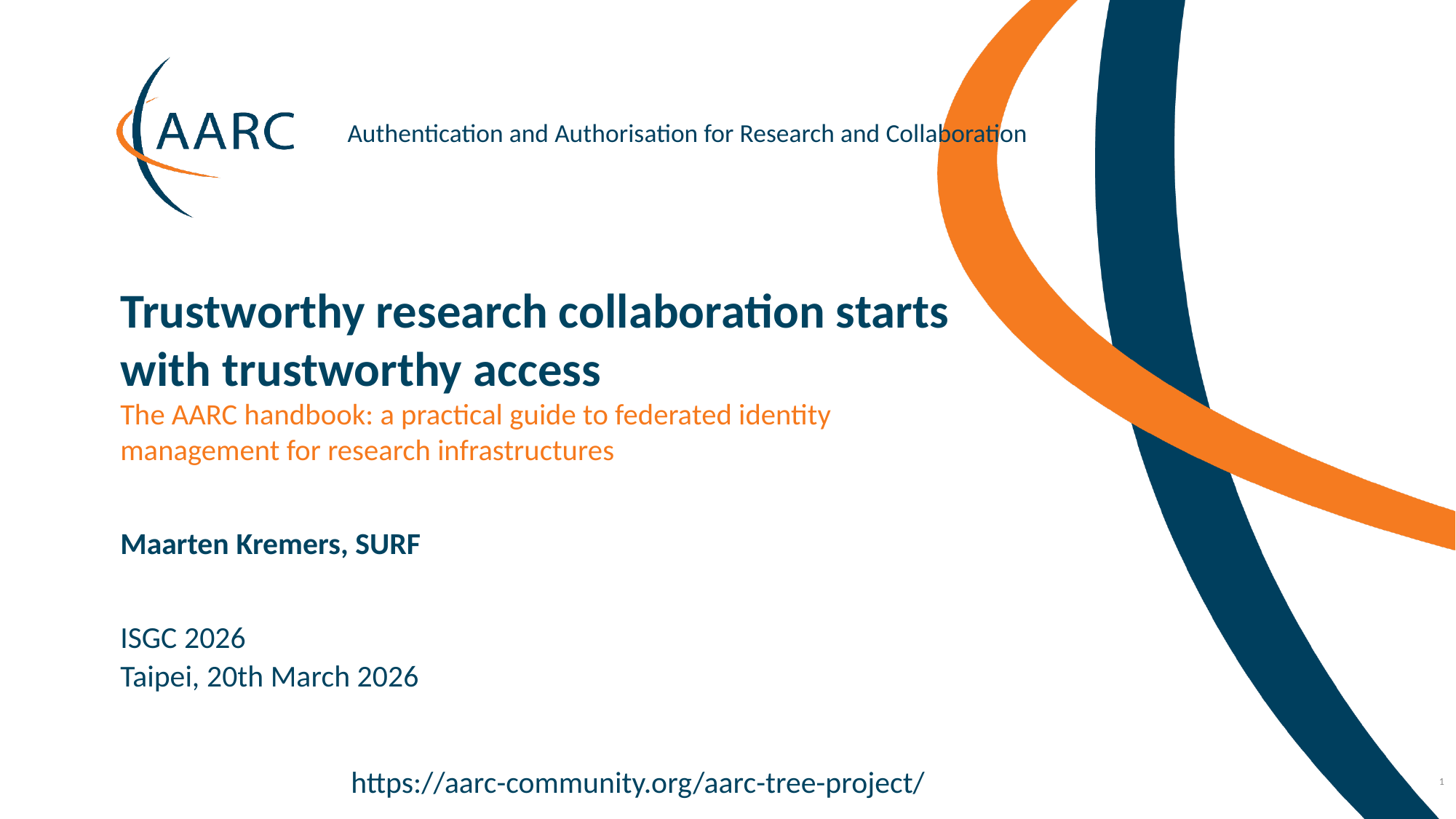

Trustworthy research collaboration starts with trustworthy access
The AARC handbook: a practical guide to federated identity management for research infrastructures
Maarten Kremers, SURF
ISGC 2026
Taipei, 20th March 2026
https://aarc-community.org/aarc-tree-project/
1